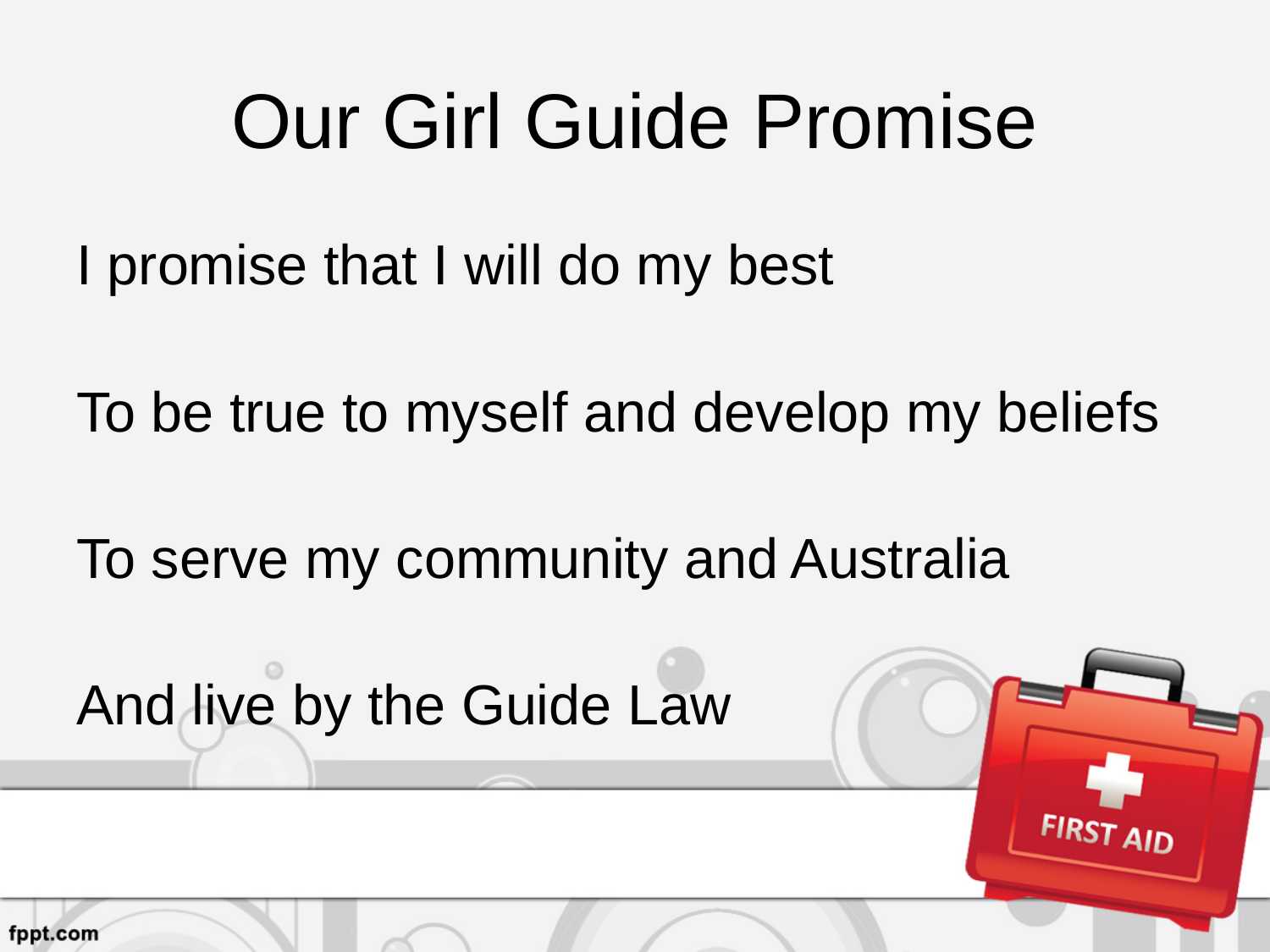

# Our Girl Guide Promise
I promise that I will do my best
To be true to myself and develop my beliefs
To serve my community and Australia
And live by the Guide Law